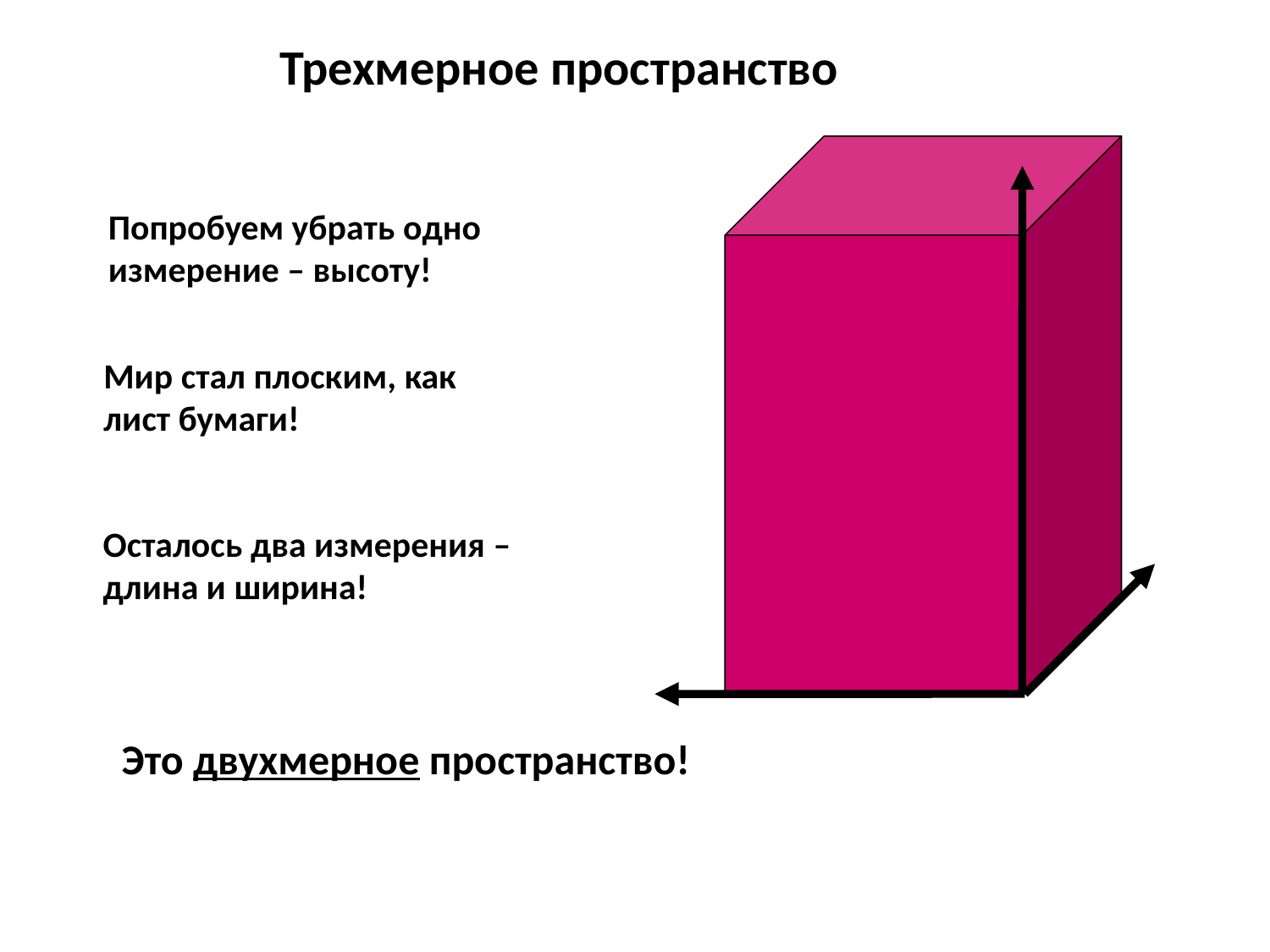

Трехмерное пространство

Попробуем убрать одно
измерение – высоту!

Мир стал плоским, как
лист бумаги!
Осталось два измерения –
длина и ширина!

Это двухмерное пространство!